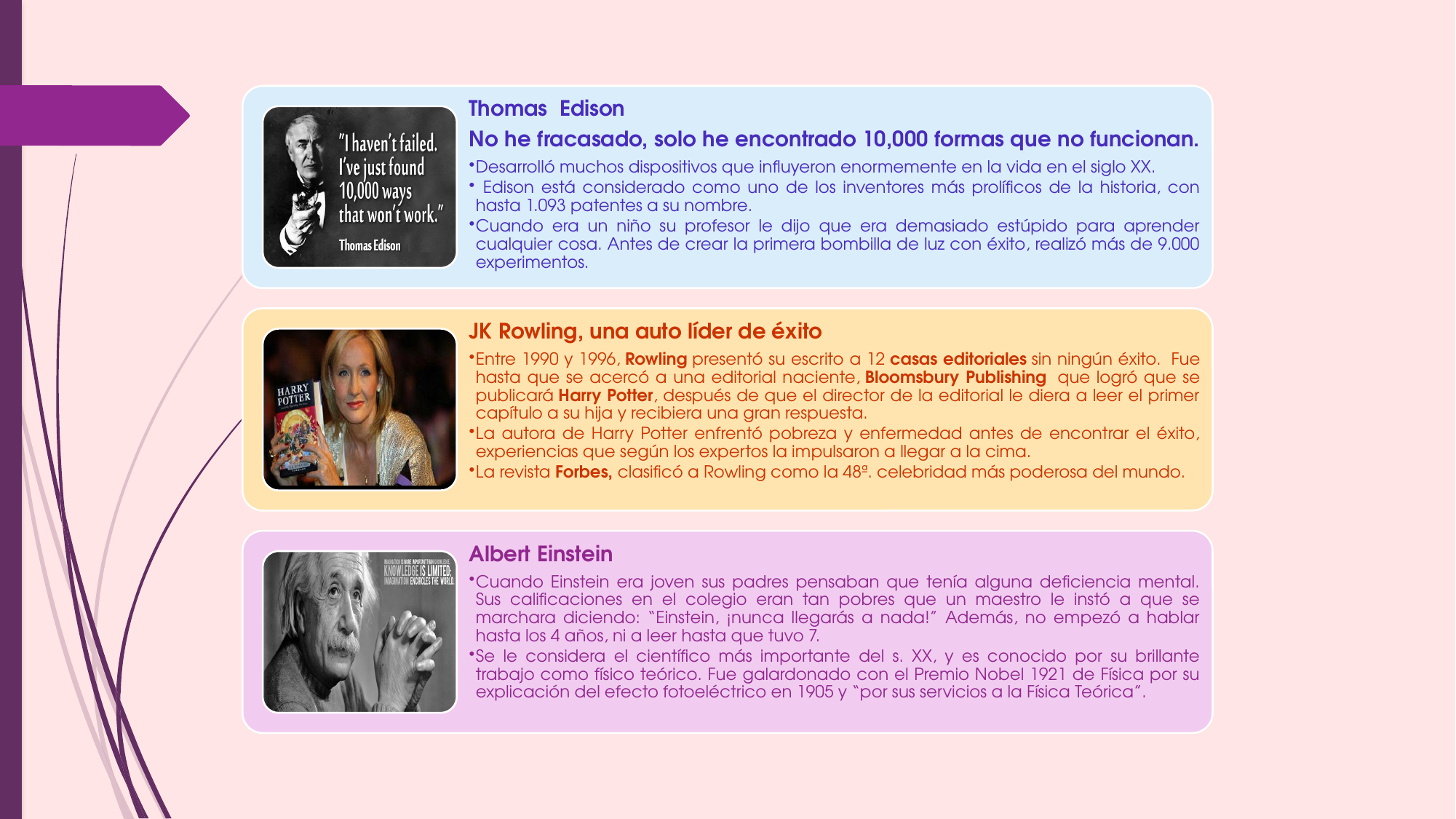

Thomas  Edison
No he fracasado, solo he encontrado 10,000 formas que no funcionan.
Desarrolló muchos dispositivos que influyeron enormemente en la vida en el siglo XX.
 Edison está considerado como uno de los inventores más prolíficos de la historia, con hasta 1.093 patentes a su nombre.
Cuando era un niño su profesor le dijo que era demasiado estúpido para aprender cualquier cosa. Antes de crear la primera bombilla de luz con éxito, realizó más de 9.000 experimentos.
JK Rowling, una auto líder de éxito
Entre 1990 y 1996, Rowling presentó su escrito a 12 casas editoriales sin ningún éxito.  Fue hasta que se acercó a una editorial naciente, Bloomsbury Publishing  que logró que se publicará Harry Potter, después de que el director de la editorial le diera a leer el primer capítulo a su hija y recibiera una gran respuesta.
La autora de Harry Potter enfrentó pobreza y enfermedad antes de encontrar el éxito, experiencias que según los expertos la impulsaron a llegar a la cima.
La revista Forbes, clasificó a Rowling como la 48ª. celebridad más poderosa del mundo.
Albert Einstein
Cuando Einstein era joven sus padres pensaban que tenía alguna deficiencia mental. Sus calificaciones en el colegio eran tan pobres que un maestro le instó a que se marchara diciendo: “Einstein, ¡nunca llegarás a nada!” Además, no empezó a hablar hasta los 4 años, ni a leer hasta que tuvo 7.
Se le considera el científico más importante del s. XX, y es conocido por su brillante trabajo como físico teórico. Fue galardonado con el Premio Nobel 1921 de Física por su explicación del efecto fotoeléctrico en 1905 y “por sus servicios a la Física Teórica”.